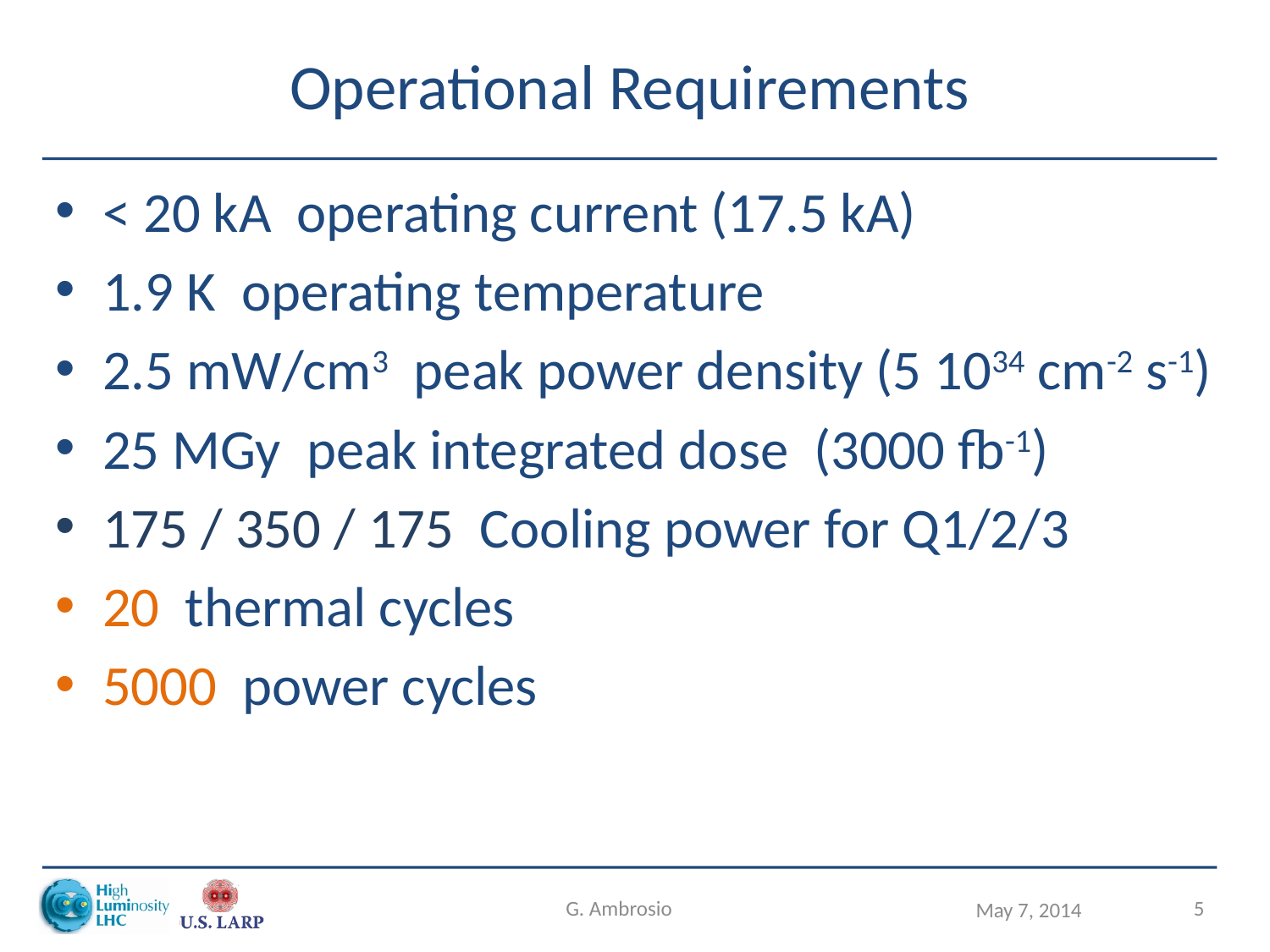

# Operational Requirements
< 20 kA  operating current (17.5 kA)
1.9 K  operating temperature
2.5 mW/cm3  peak power density (5 1034 cm-2 s-1)
25 MGy  peak integrated dose  (3000 fb-1)
175 / 350 / 175  Cooling power for Q1/2/3
20  thermal cycles
5000  power cycles
G. Ambrosio
5
May 7, 2014